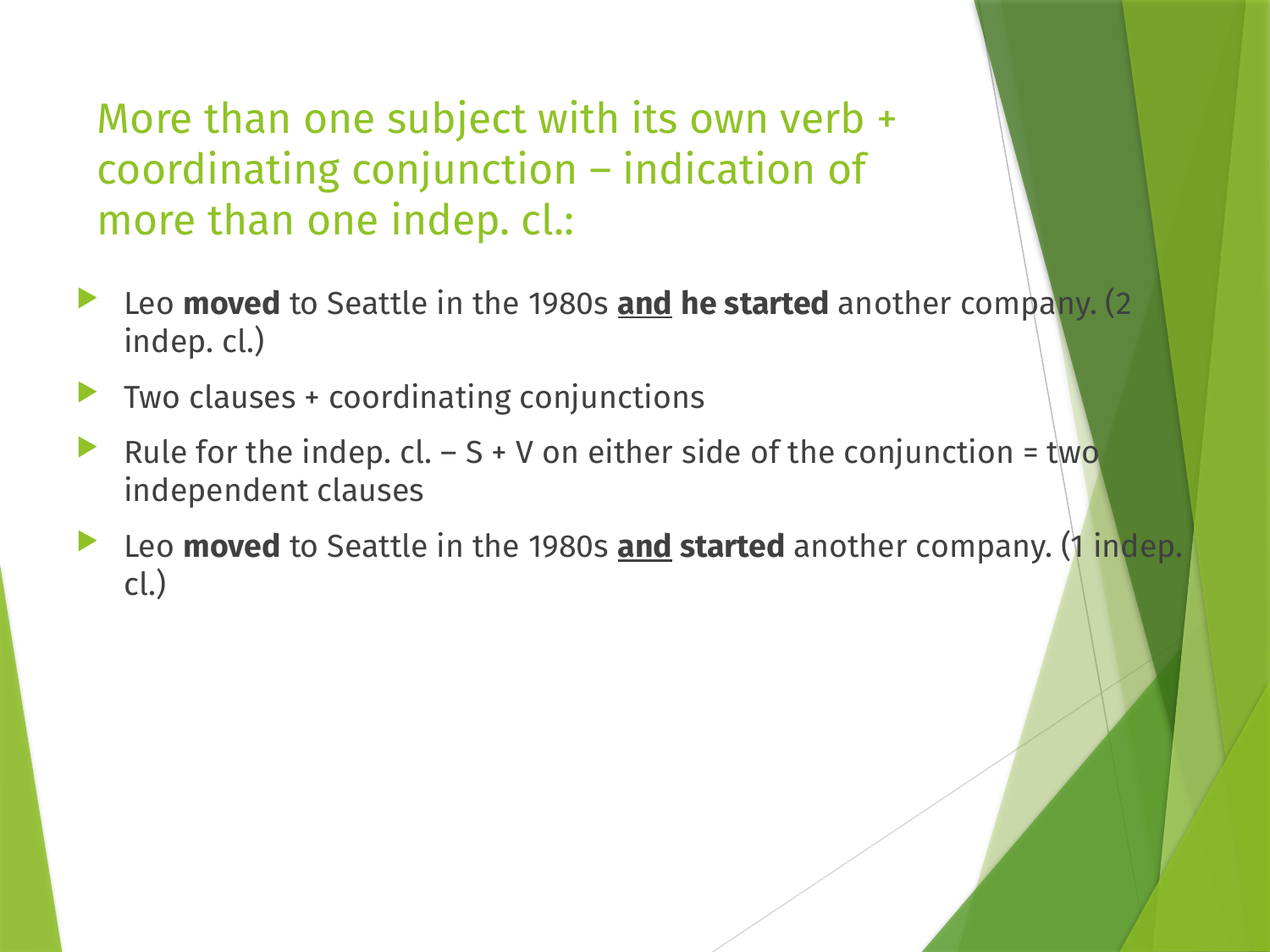

# More than one subject with its own verb + coordinating conjunction – indication of more than one indep. cl.:
Leo moved to Seattle in the 1980s and he started another company. (2 indep. cl.)
Two clauses + coordinating conjunctions
Rule for the indep. cl. – S + V on either side of the conjunction = two independent clauses
Leo moved to Seattle in the 1980s and started another company. (1 indep. cl.)